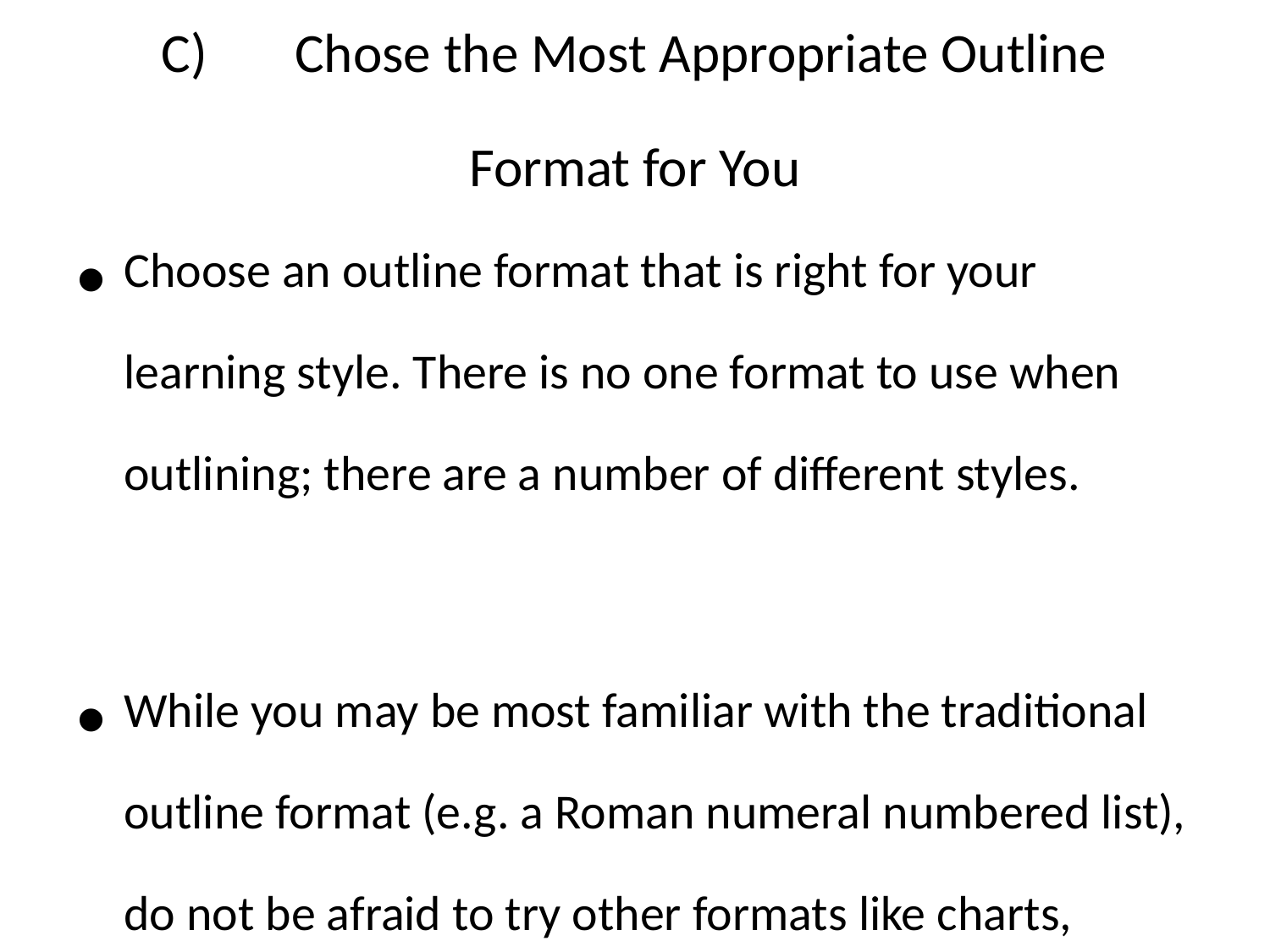

# C)       Chose the Most Appropriate Outline Format for You
Choose an outline format that is right for your learning style. There is no one format to use when outlining; there are a number of different styles.

While you may be most familiar with the traditional outline format (e.g. a Roman numeral numbered list), do not be afraid to try other formats like charts, diagrams, or flash cards.